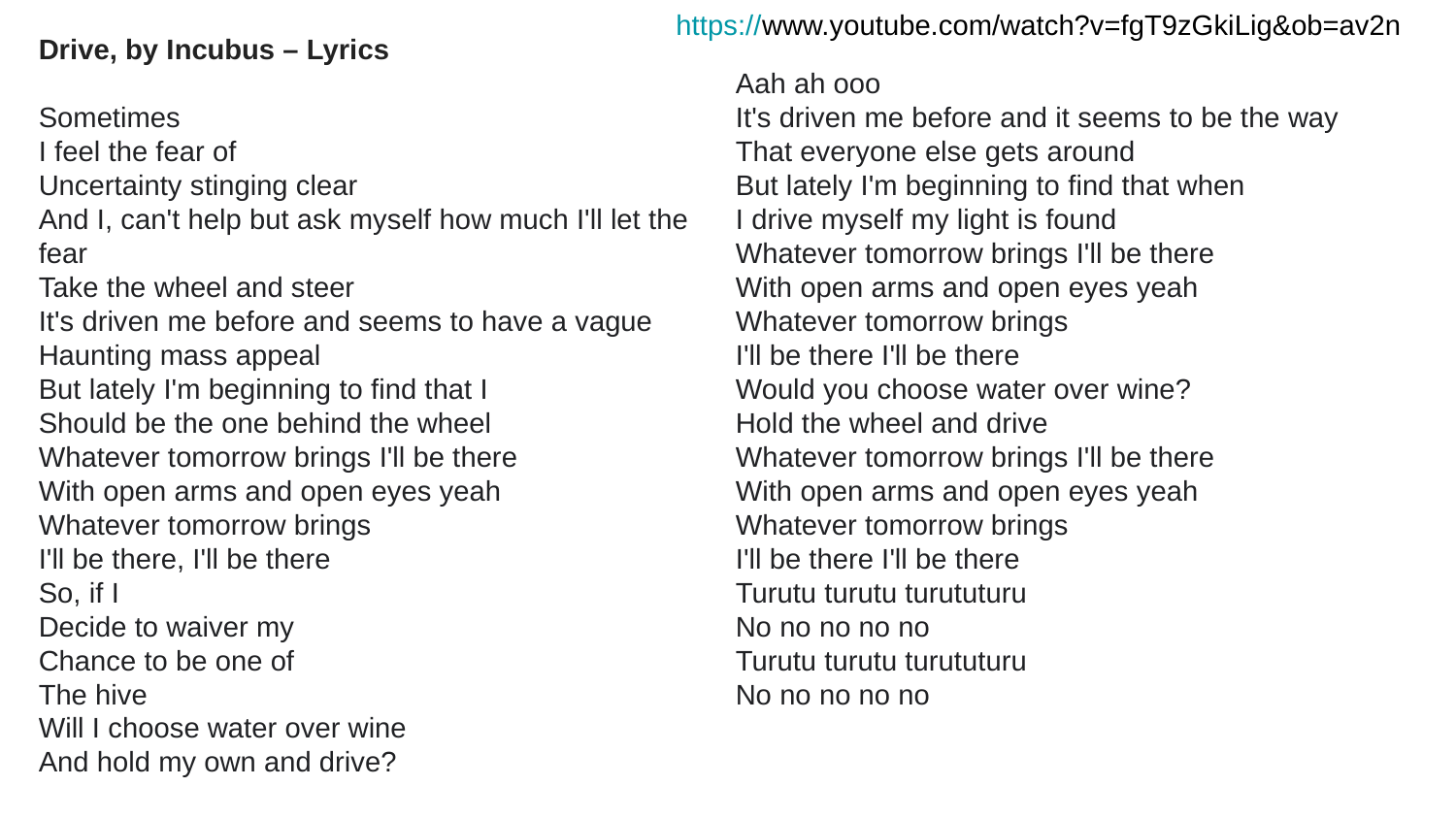

https://www.youtube.com/watch?v=fgT9zGkiLig&ob=av2n
Drive, by Incubus – Lyrics

Sometimes
I feel the fear of
Uncertainty stinging clear
And I, can't help but ask myself how much I'll let the fear
Take the wheel and steer
It's driven me before and seems to have a vague
Haunting mass appeal
But lately I'm beginning to find that I
Should be the one behind the wheel
Whatever tomorrow brings I'll be there
With open arms and open eyes yeah
Whatever tomorrow brings
I'll be there, I'll be there
So, if I
Decide to waiver my
Chance to be one of
The hive
Will I choose water over wine
And hold my own and drive?

Aah ah ooo
It's driven me before and it seems to be the way
That everyone else gets around
But lately I'm beginning to find that when
I drive myself my light is found
Whatever tomorrow brings I'll be there
With open arms and open eyes yeah
Whatever tomorrow brings
I'll be there I'll be there
Would you choose water over wine?
Hold the wheel and drive
Whatever tomorrow brings I'll be there
With open arms and open eyes yeah
Whatever tomorrow brings
I'll be there I'll be there
Turutu turutu turututuru
No no no no no
Turutu turutu turututuru
No no no no no